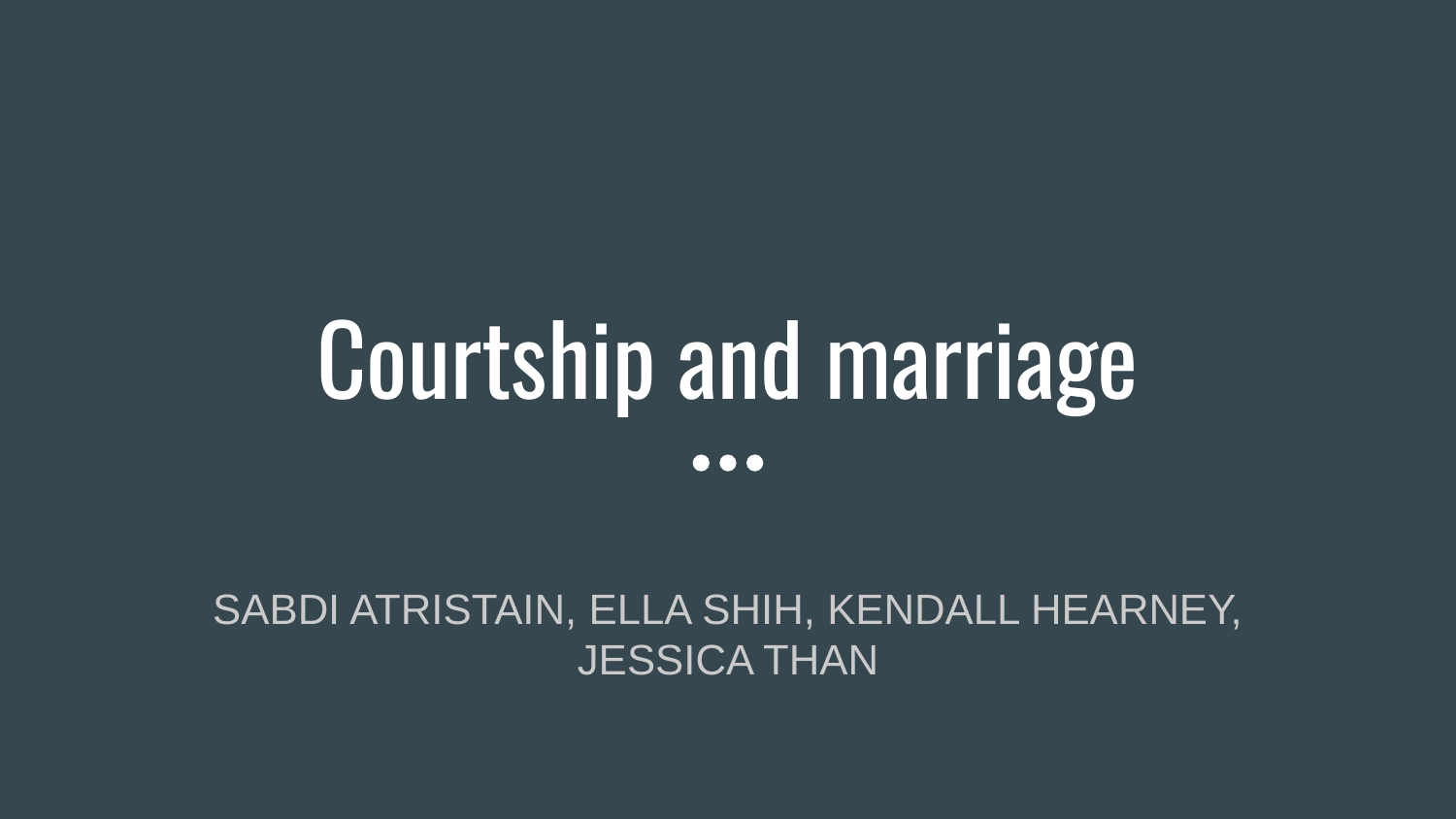

# Courtship and marriage
SABDI ATRISTAIN, ELLA SHIH, KENDALL HEARNEY, JESSICA THAN